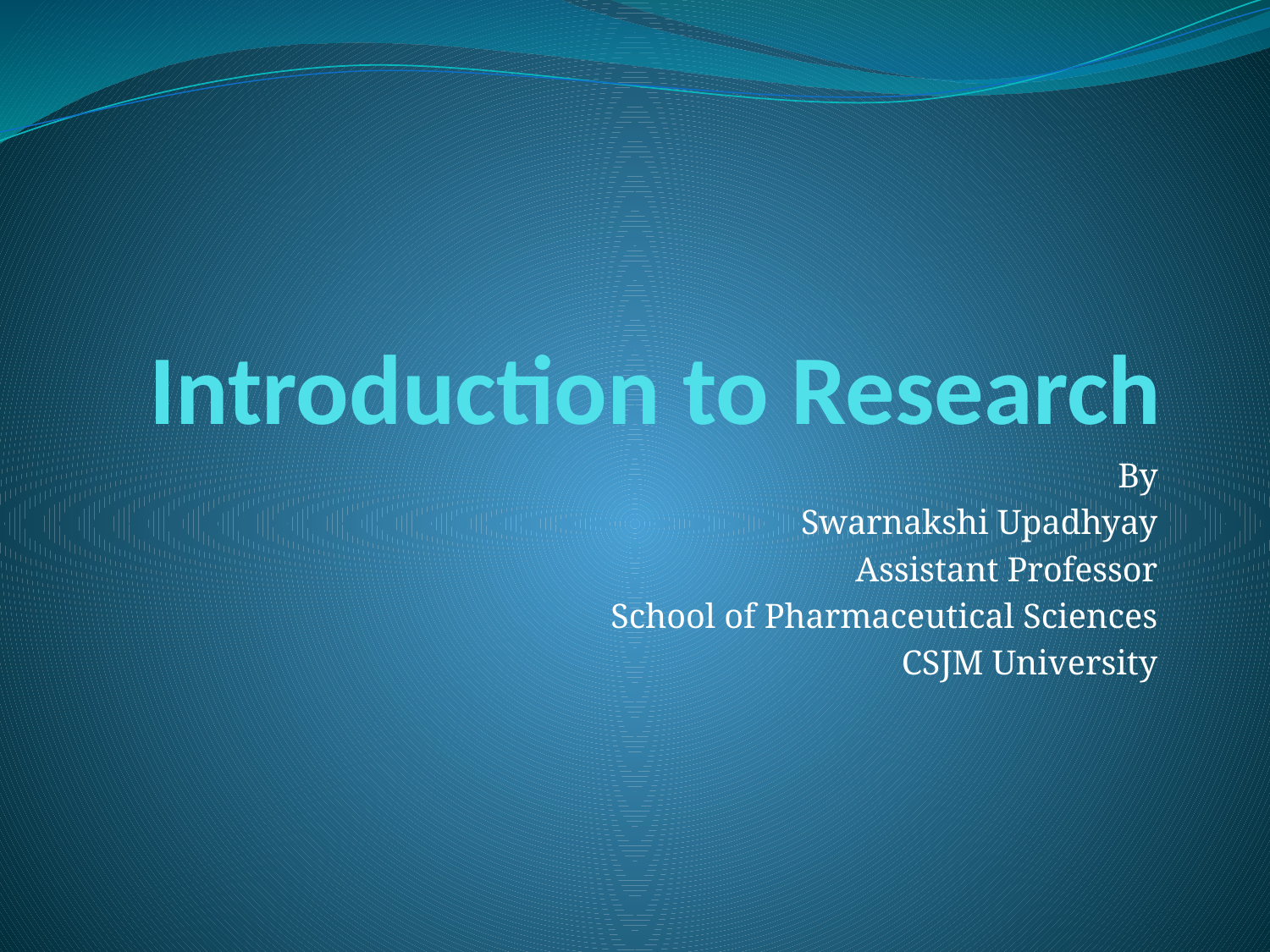

# Introduction to Research
By
Swarnakshi Upadhyay
Assistant Professor
School of Pharmaceutical Sciences
CSJM University